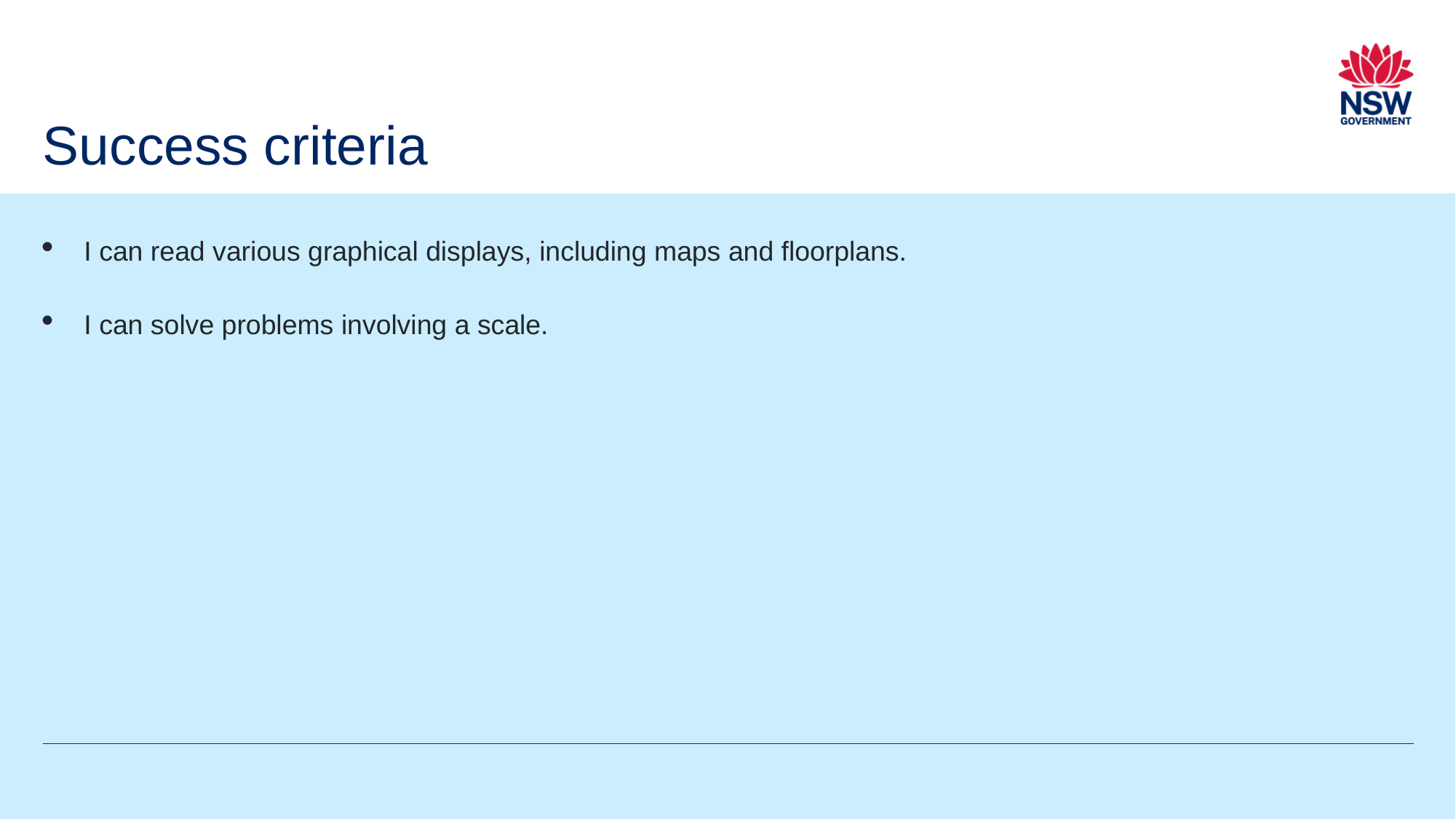

# Success criteria
I can read various graphical displays, including maps and floorplans.
I can solve problems involving a scale.